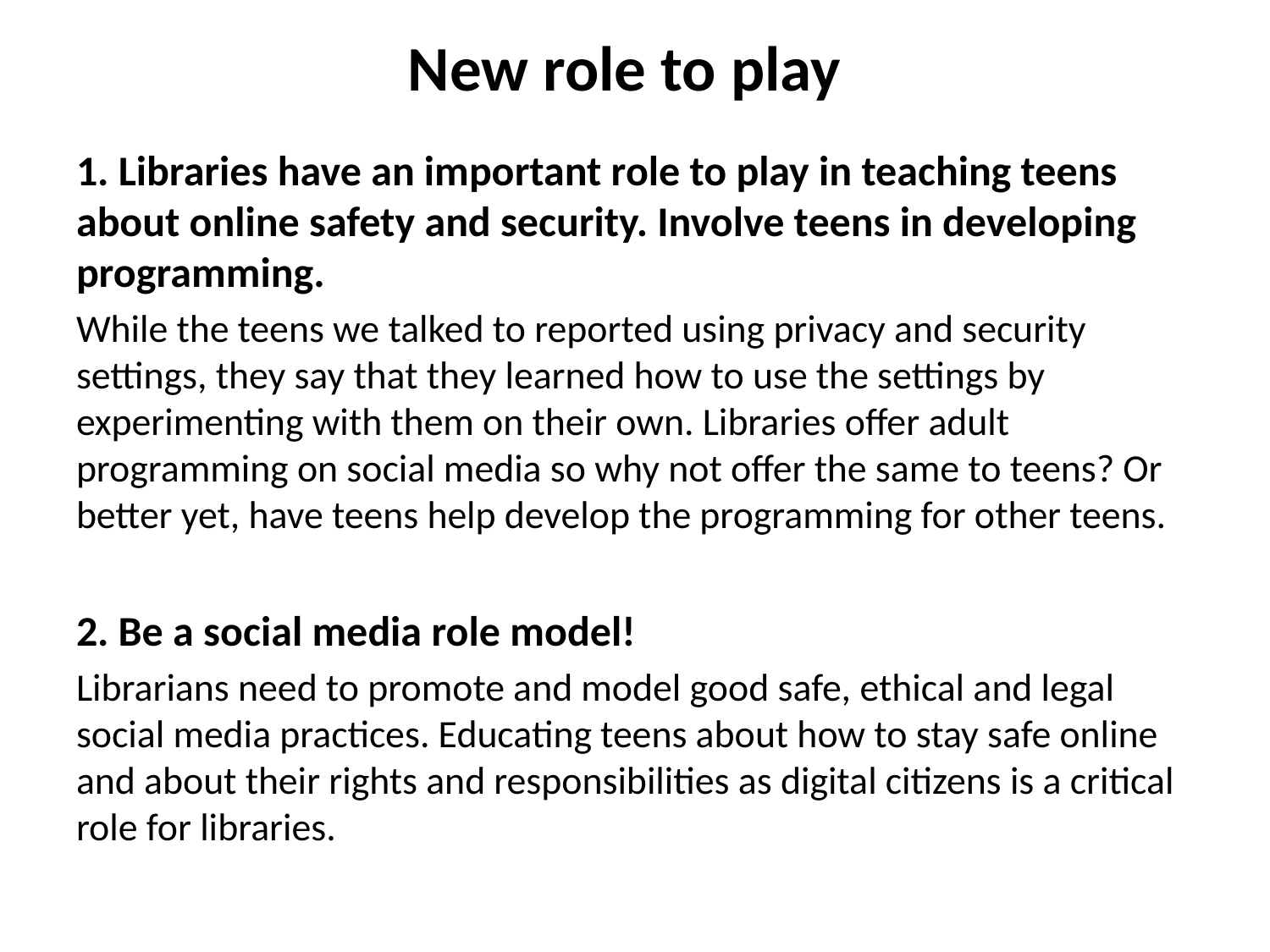

# New role to play
 Libraries have an important role to play in teaching teens about online safety and security. Involve teens in developing programming.
While the teens we talked to reported using privacy and security settings, they say that they learned how to use the settings by experimenting with them on their own. Libraries offer adult programming on social media so why not offer the same to teens? Or better yet, have teens help develop the programming for other teens.

2. Be a social media role model!
Librarians need to promote and model good safe, ethical and legal social media practices. Educating teens about how to stay safe online and about their rights and responsibilities as digital citizens is a critical role for libraries.